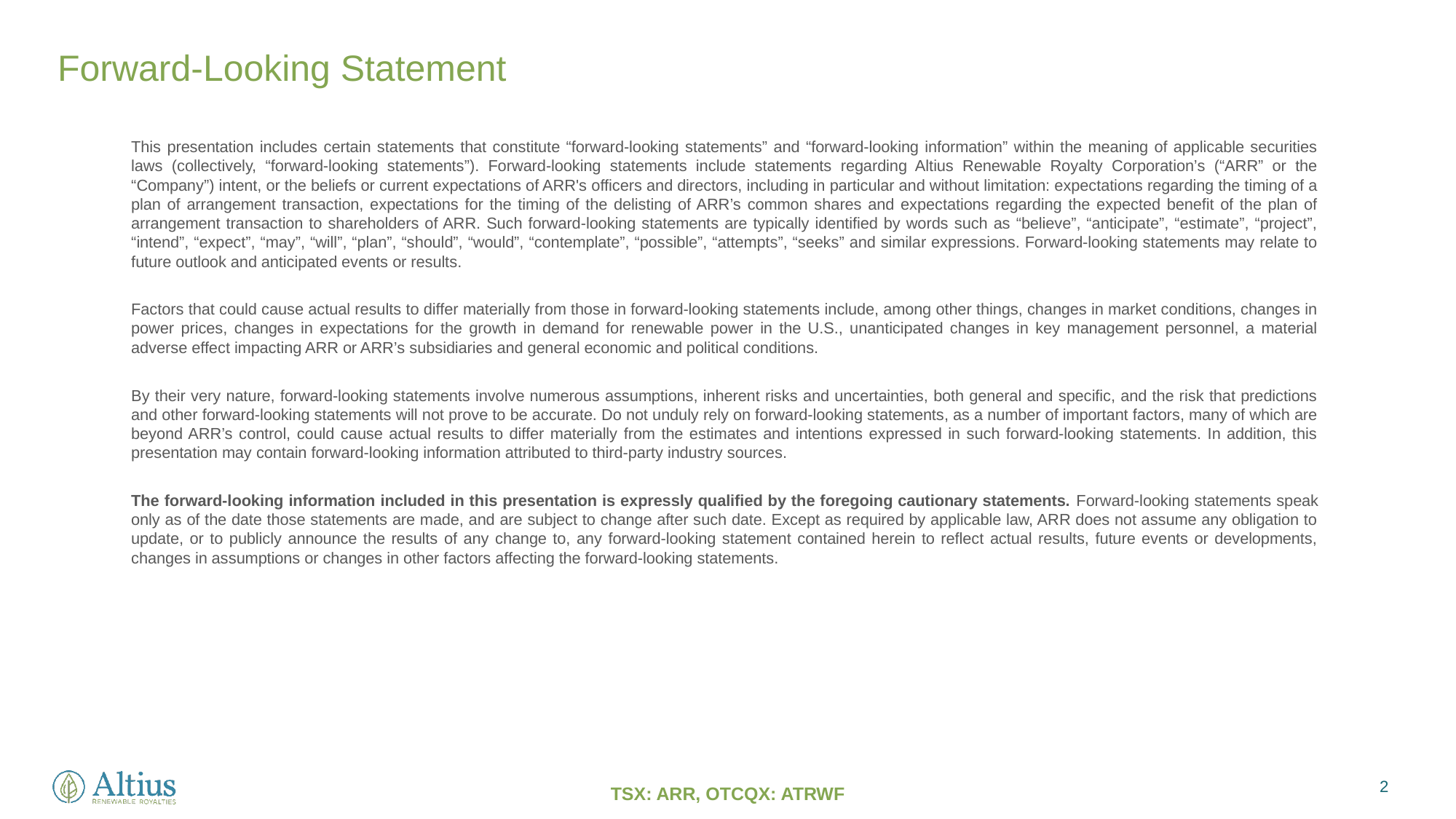

# Forward-Looking Statement
This presentation includes certain statements that constitute “forward‐looking statements” and “forward-looking information” within the meaning of applicable securities laws (collectively, “forward‐looking statements”). Forward-looking statements include statements regarding Altius Renewable Royalty Corporation’s (“ARR” or the “Company”) intent, or the beliefs or current expectations of ARR's officers and directors, including in particular and without limitation: expectations regarding the timing of a plan of arrangement transaction, expectations for the timing of the delisting of ARR’s common shares and expectations regarding the expected benefit of the plan of arrangement transaction to shareholders of ARR. Such forward-looking statements are typically identified by words such as “believe”, “anticipate”, “estimate”, “project”, “intend”, “expect”, “may”, “will”, “plan”, “should”, “would”, “contemplate”, “possible”, “attempts”, “seeks” and similar expressions. Forward‐looking statements may relate to future outlook and anticipated events or results.
Factors that could cause actual results to differ materially from those in forward-looking statements include, among other things, changes in market conditions, changes in power prices, changes in expectations for the growth in demand for renewable power in the U.S., unanticipated changes in key management personnel, a material adverse effect impacting ARR or ARR’s subsidiaries and general economic and political conditions.
By their very nature, forward‐looking statements involve numerous assumptions, inherent risks and uncertainties, both general and specific, and the risk that predictions and other forward‐looking statements will not prove to be accurate. Do not unduly rely on forward‐looking statements, as a number of important factors, many of which are beyond ARR’s control, could cause actual results to differ materially from the estimates and intentions expressed in such forward‐looking statements. In addition, this presentation may contain forward-looking information attributed to third-party industry sources.
The forward-looking information included in this presentation is expressly qualified by the foregoing cautionary statements. Forward‐looking statements speak only as of the date those statements are made, and are subject to change after such date. Except as required by applicable law, ARR does not assume any obligation to update, or to publicly announce the results of any change to, any forward‐looking statement contained herein to reflect actual results, future events or developments, changes in assumptions or changes in other factors affecting the forward‐looking statements.

2
TSX: ARR, OTCQX: ATRWF